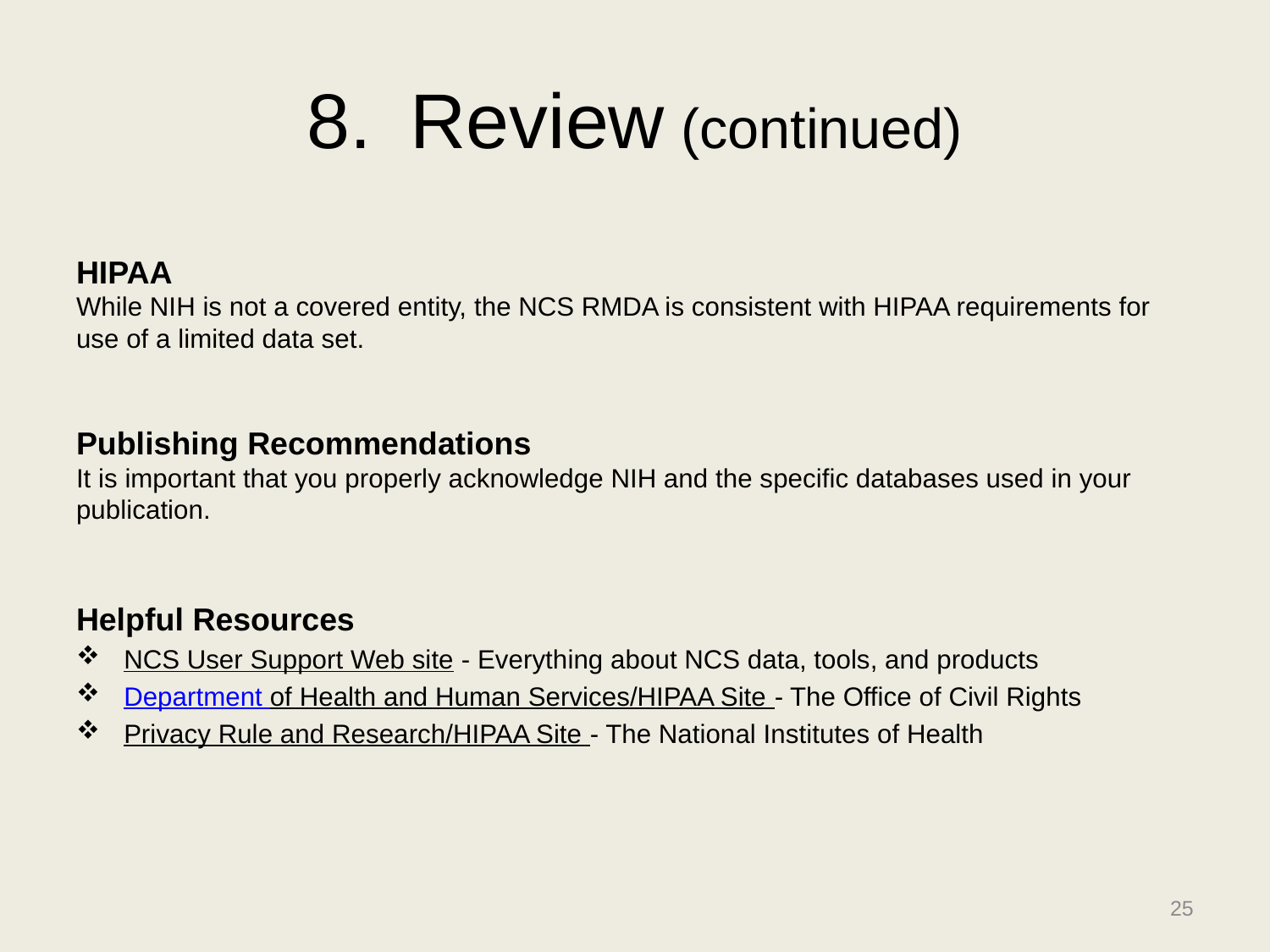

# Review (continued)

HIPAA
While NIH is not a covered entity, the NCS RMDA is consistent with HIPAA requirements for use of a limited data set.
Publishing Recommendations
It is important that you properly acknowledge NIH and the specific databases used in your publication.

Helpful Resources
NCS User Support Web site - Everything about NCS data, tools, and products
Department of Health and Human Services/HIPAA Site - The Office of Civil Rights
Privacy Rule and Research/HIPAA Site - The National Institutes of Health

25